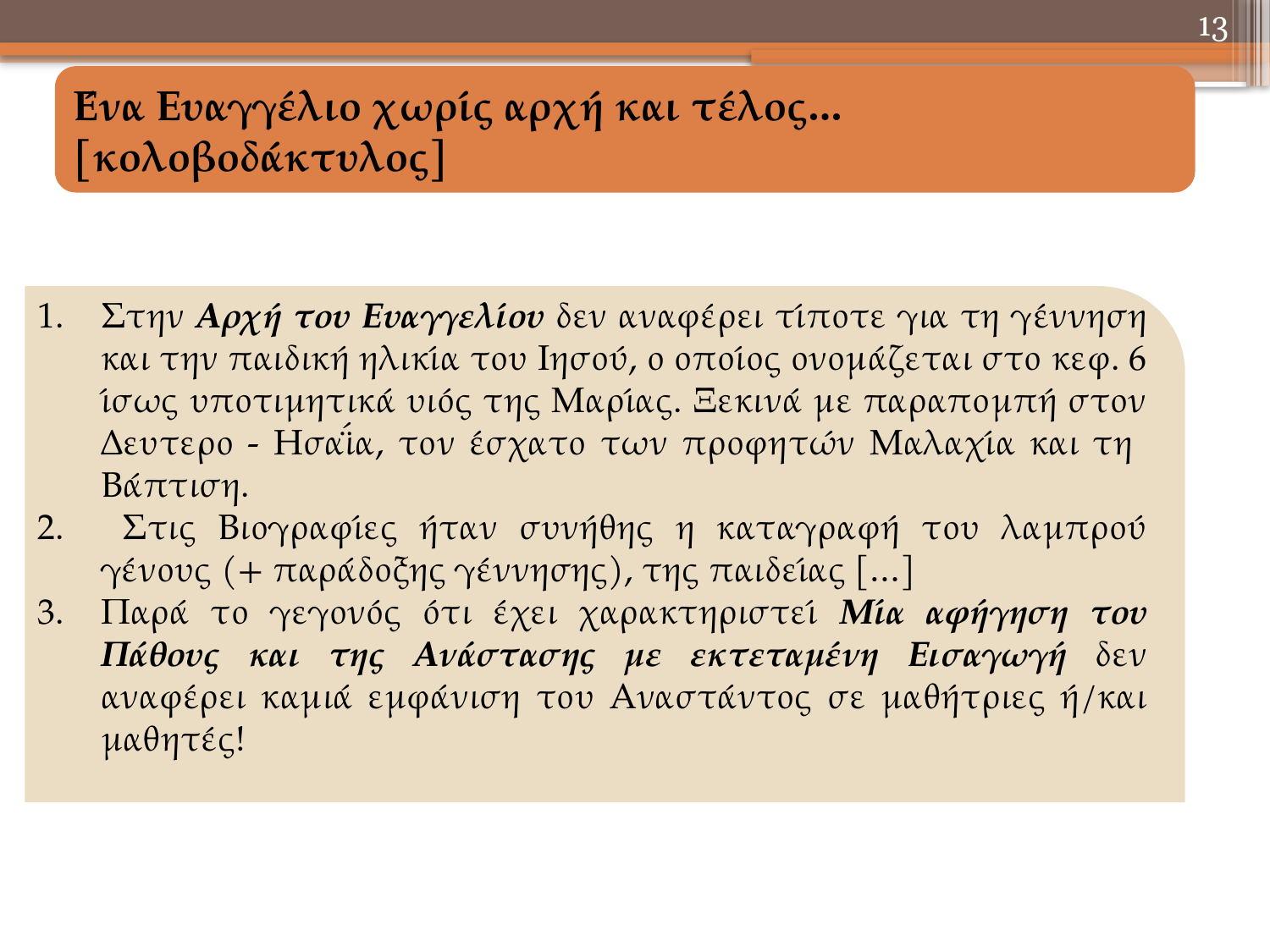

13
Ένα Ευαγγέλιο χωρίς αρχή και τέλος… [κολοβοδάκτυλος]
Στην Αρχή του Ευαγγελίου δεν αναφέρει τίποτε για τη γέννηση και την παιδική ηλικία του Ιησού, ο οποίος ονομάζεται στο κεφ. 6 ίσως υποτιμητικά υιός της Μαρίας. Ξεκινά με παραπομπή στον Δευτερο - Ησαΐα, τον έσχατο των προφητών Μαλαχία και τη  Βάπτιση.
 Στις Βιογραφίες ήταν συνήθης η καταγραφή του λαμπρού γένους (+ παράδοξης γέννησης), της παιδείας […]
Παρά το γεγονός ότι έχει χαρακτηριστεί Μία αφήγηση του Πάθους και της Ανάστασης με εκτεταμένη Εισαγωγή δεν αναφέρει καμιά εμφάνιση του Αναστάντος σε μαθήτριες ή/και μαθητές!